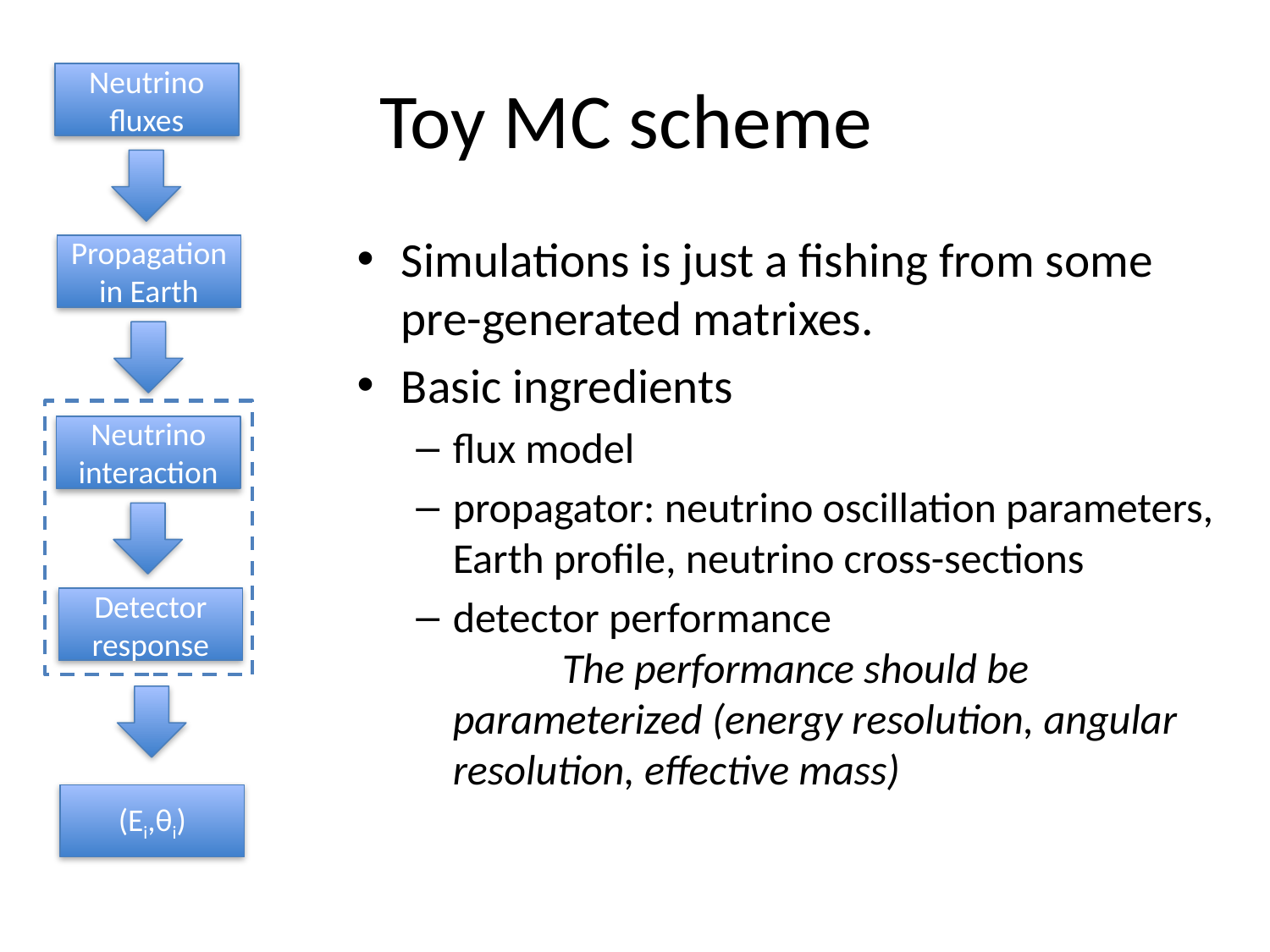

# Toy MC scheme
Neutrino fluxes

Simulations is just a fishing from some pre-generated matrixes.
Basic ingredients
flux model
propagator: neutrino oscillation parameters, Earth profile, neutrino cross-sections
detector performance
	The performance should be parameterized (energy resolution, angular resolution, effective mass)
Propagation in Earth

Neutrino interaction

Detector response

(Ei,θi)